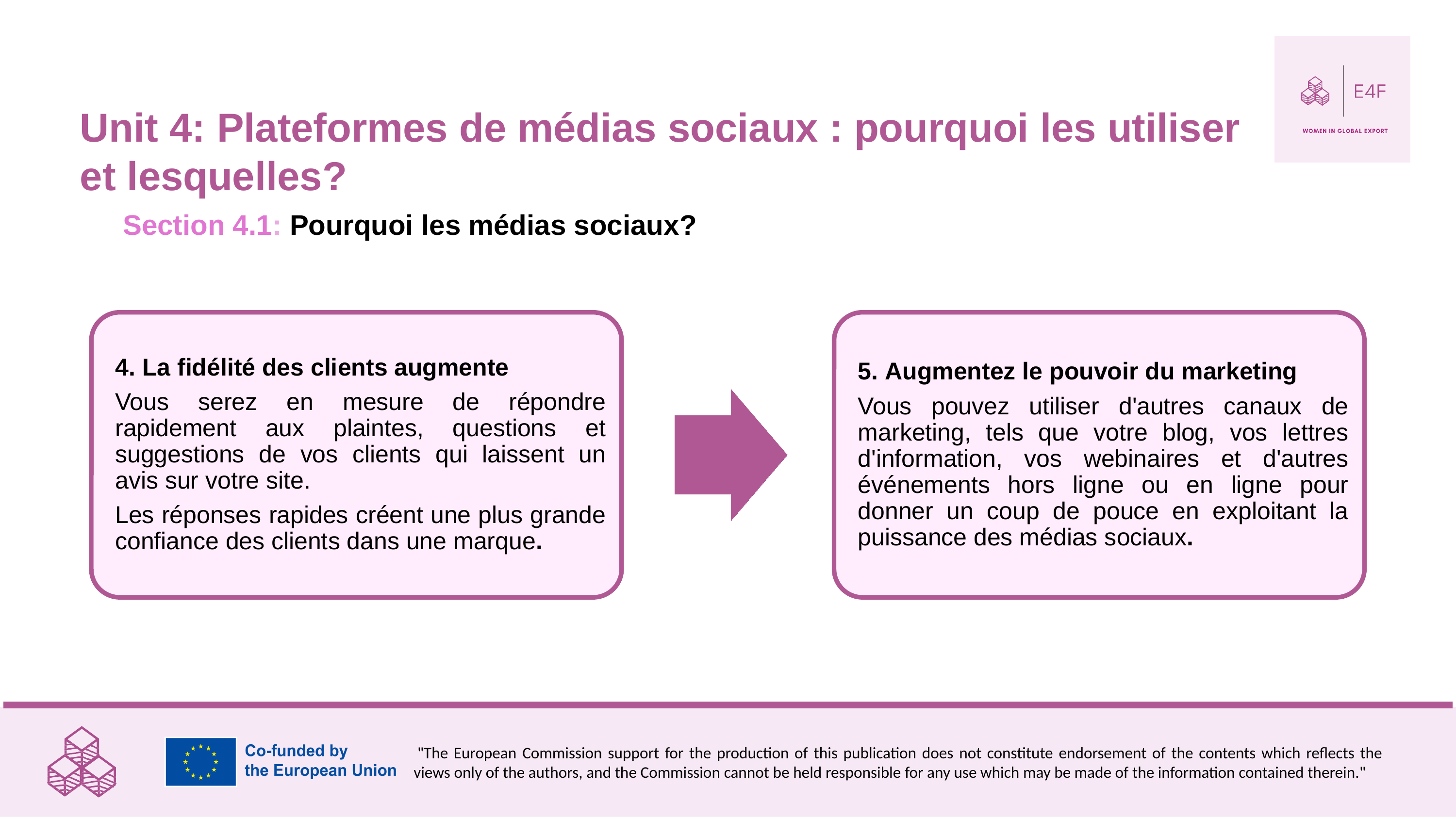

Unit 4: Plateformes de médias sociaux : pourquoi les utiliser et lesquelles?
Section 4.1: Pourquoi les médias sociaux?
4. La fidélité des clients augmente
Vous serez en mesure de répondre rapidement aux plaintes, questions et suggestions de vos clients qui laissent un avis sur votre site.
Les réponses rapides créent une plus grande confiance des clients dans une marque.

5. Augmentez le pouvoir du marketing
Vous pouvez utiliser d'autres canaux de marketing, tels que votre blog, vos lettres d'information, vos webinaires et d'autres événements hors ligne ou en ligne pour donner un coup de pouce en exploitant la puissance des médias sociaux.